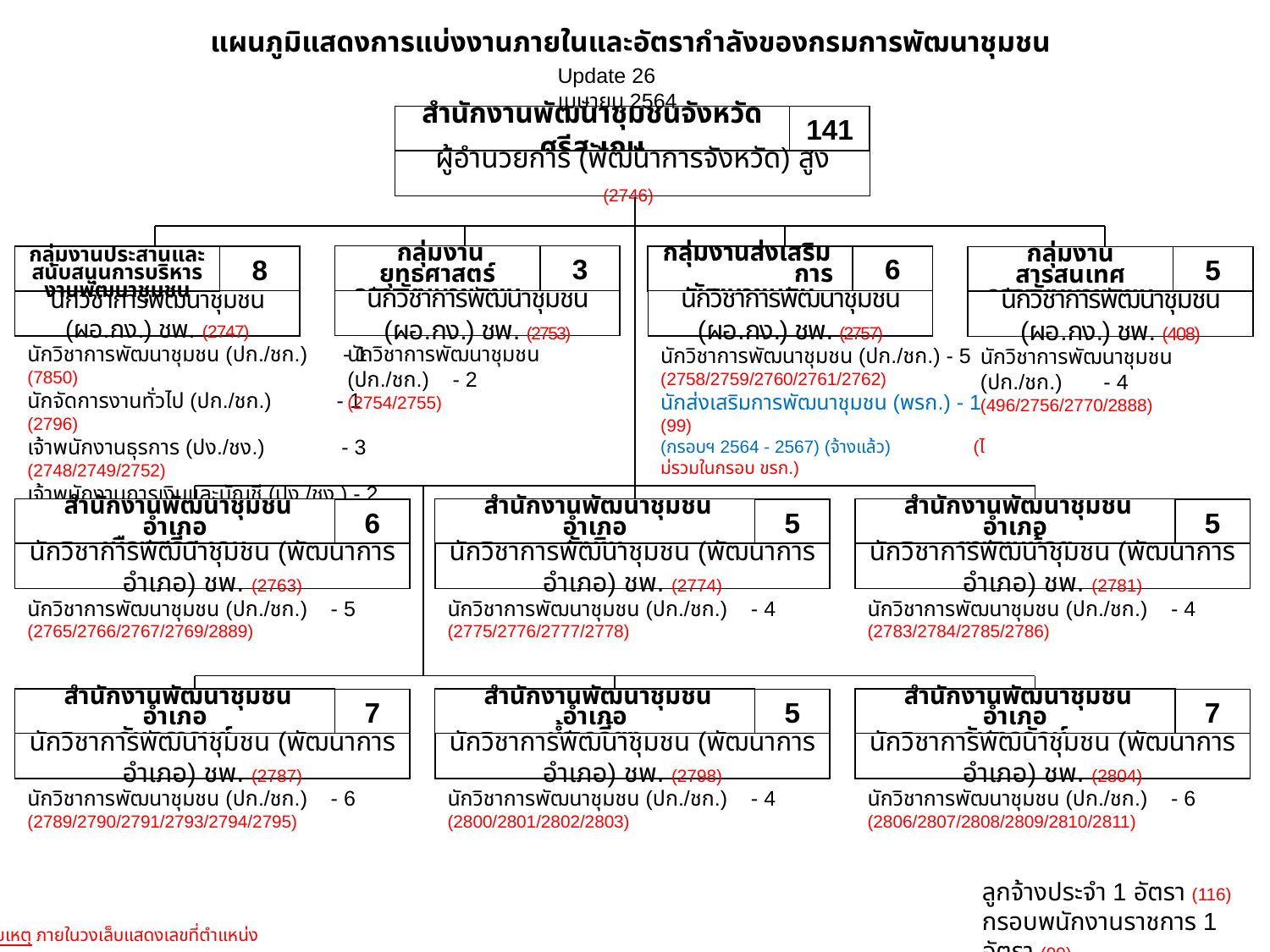

แผนภูมิแสดงการแบ่งงานภายในและอัตรากำลังของกรมการพัฒนาชุมชน
Update 26 เมษายน 2564
สำนักงานพัฒนาชุมชนจังหวัดศรีสะเกษ
141
ผู้อำนวยการ (พัฒนาการจังหวัด) สูง (2746)

 กลุ่มงานยุทธศาสตร์
การพัฒนาชุมชน
3
นักวิชาการพัฒนาชุมชน (ผอ.กง.) ชพ. (2753)

กลุ่มงานส่งเสริม                      การพัฒนาชุมชน
6
นักวิชาการพัฒนาชุมชน (ผอ.กง.) ชพ. (2757)
8
นักวิชาการพัฒนาชุมชน (ผอ.กง.) ชพ. (2747)

กลุ่มงานประสานและสนับสนุนการบริหารงานพัฒนาชุมชน

กลุ่มงานสารสนเทศ
การพัฒนาชุมชน
5
นักวิชาการพัฒนาชุมชน (ผอ.กง.) ชพ. (408)
นักวิชาการพัฒนาชุมชน (ปก./ชก.)    - 2
(2754/2755)

นักวิชาการพัฒนาชุมชน (ปก./ชก.)      - 1 (7850)
นักจัดการงานทั่วไป (ปก./ชก.)           - 1 (2796)
เจ้าพนักงานธุรการ (ปง./ชง.)             - 3 (2748/2749/2752)
เจ้าพนักงานการเงินและบัญชี (ปง./ชง.) - 2 (2750/2751)
พนักงานขับรถยนต์ (ลจป.)                - 1 (116) (ไม่รวมในกรอบ ขรก.)

นักวิชาการพัฒนาชุมชน (ปก./ชก.) - 5
(2758/2759/2760/2761/2762)
นักส่งเสริมการพัฒนาชุมชน (พรก.) - 1 (99)
(กรอบฯ 2564 - 2567) (จ้างแล้ว)                 (ไม่รวมในกรอบ ขรก.)

นักวิชาการพัฒนาชุมชน (ปก./ชก.)       - 4
(496/2756/2770/2888)

 สำนักงานพัฒนาชุมชนอำเภอ
เมืองศรีสะเกษ
6
นักวิชาการพัฒนาชุมชน (พัฒนาการอำเภอ) ชพ. (2763)

 สำนักงานพัฒนาชุมชนอำเภอ
วังหิน
5
นักวิชาการพัฒนาชุมชน (พัฒนาการอำเภอ) ชพ. (2774)

 สำนักงานพัฒนาชุมชนอำเภอ
ยางชุมน้อย
5
นักวิชาการพัฒนาชุมชน (พัฒนาการอำเภอ) ชพ. (2781)
นักวิชาการพัฒนาชุมชน (ปก./ชก.)    - 5
(2765/2766/2767/2769/2889)

นักวิชาการพัฒนาชุมชน (ปก./ชก.)    - 4
(2775/2776/2777/2778)
นักวิชาการพัฒนาชุมชน (ปก./ชก.)    - 4
(2783/2784/2785/2786)

 สำนักงานพัฒนาชุมชนอำเภอ
กันทรารมย์
7
นักวิชาการพัฒนาชุมชน (พัฒนาการอำเภอ) ชพ. (2787)

 สำนักงานพัฒนาชุมชนอำเภอ
น้ำเกลี้ยง
5
นักวิชาการพัฒนาชุมชน (พัฒนาการอำเภอ) ชพ. (2798)

 สำนักงานพัฒนาชุมชนอำเภอ
กันทรลักษ์
7
นักวิชาการพัฒนาชุมชน (พัฒนาการอำเภอ) ชพ. (2804)
นักวิชาการพัฒนาชุมชน (ปก./ชก.)    - 6
(2789/2790/2791/2793/2794/2795)
นักวิชาการพัฒนาชุมชน (ปก./ชก.)    - 4
(2800/2801/2802/2803)
นักวิชาการพัฒนาชุมชน (ปก./ชก.)    - 6
(2806/2807/2808/2809/2810/2811)

ลูกจ้างประจำ 1 อัตรา (116)
กรอบพนักงานราชการ 1 อัตรา (99)
หมายเหตุ ภายในวงเล็บแสดงเลขที่ตำแหน่ง